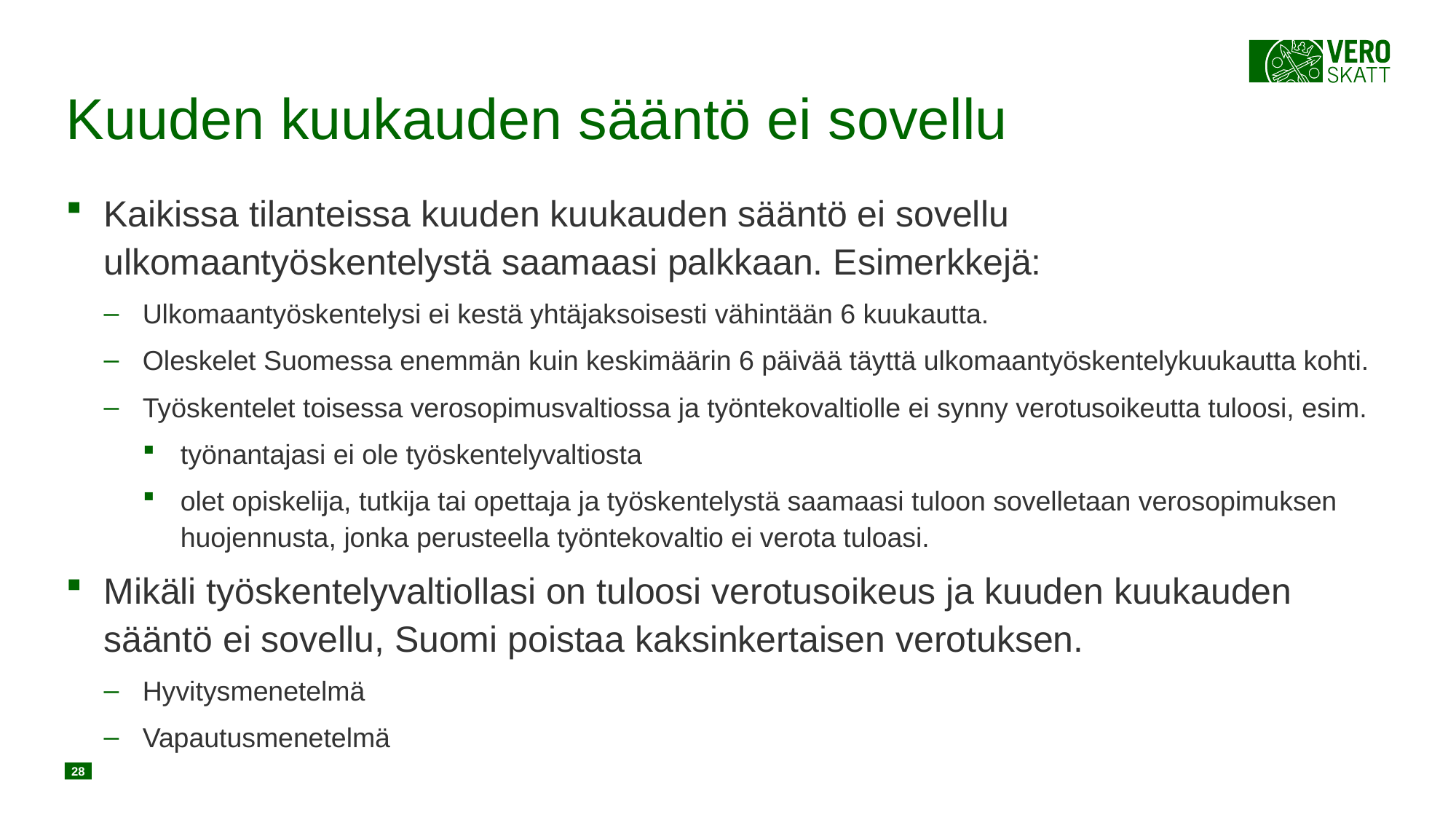

# Kuuden kuukauden sääntö ei sovellu
Kaikissa tilanteissa kuuden kuukauden sääntö ei sovellu ulkomaantyöskentelystä saamaasi palkkaan. Esimerkkejä:
Ulkomaantyöskentelysi ei kestä yhtäjaksoisesti vähintään 6 kuukautta.
Oleskelet Suomessa enemmän kuin keskimäärin 6 päivää täyttä ulkomaantyöskentelykuukautta kohti.
Työskentelet toisessa verosopimusvaltiossa ja työntekovaltiolle ei synny verotusoikeutta tuloosi, esim.
työnantajasi ei ole työskentelyvaltiosta
olet opiskelija, tutkija tai opettaja ja työskentelystä saamaasi tuloon sovelletaan verosopimuksen huojennusta, jonka perusteella työntekovaltio ei verota tuloasi.
Mikäli työskentelyvaltiollasi on tuloosi verotusoikeus ja kuuden kuukauden sääntö ei sovellu, Suomi poistaa kaksinkertaisen verotuksen.
Hyvitysmenetelmä
Vapautusmenetelmä

28